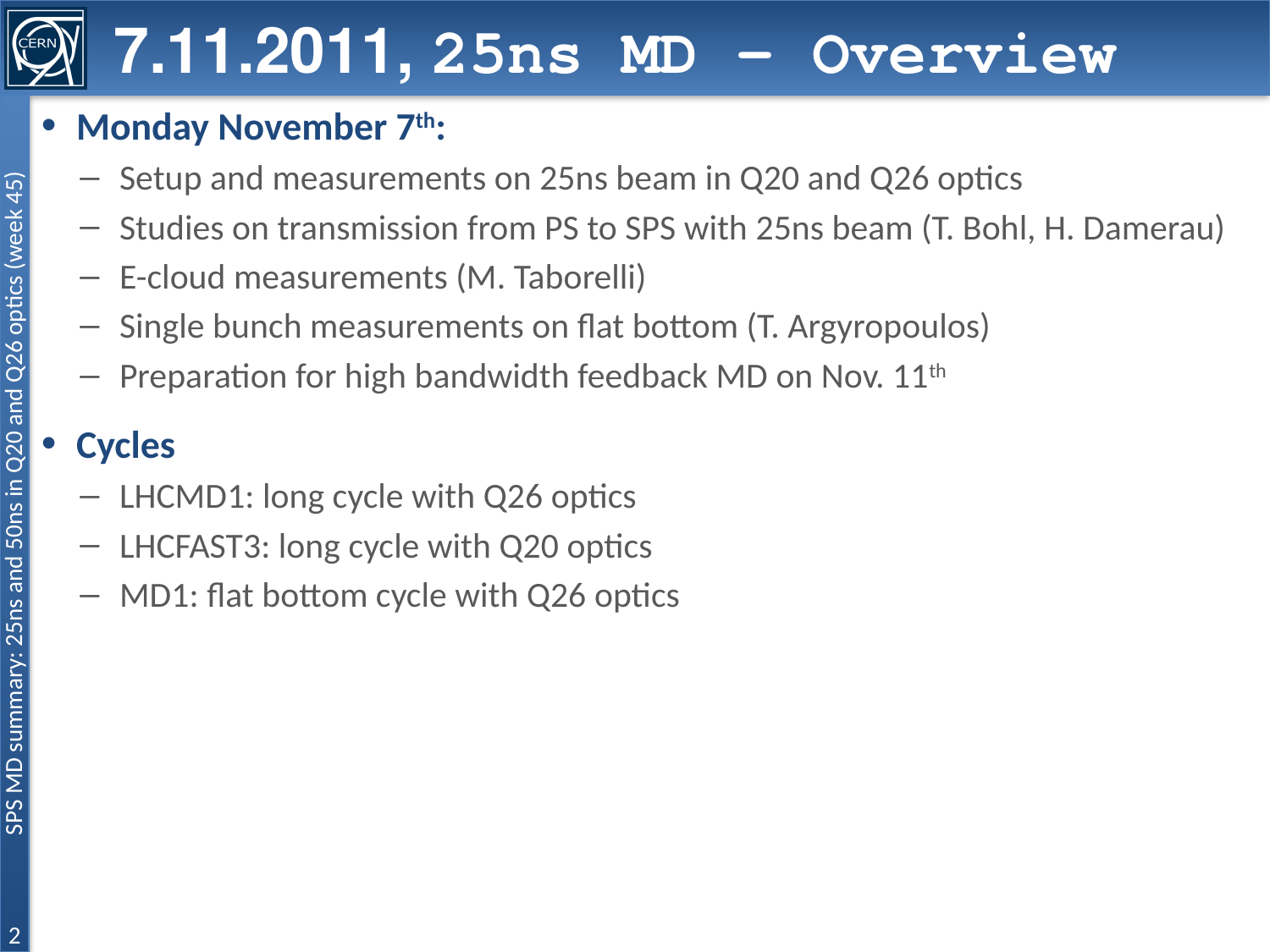

# 7.11.2011, 25ns MD - Overview
Monday November 7th:
Setup and measurements on 25ns beam in Q20 and Q26 optics
Studies on transmission from PS to SPS with 25ns beam (T. Bohl, H. Damerau)
E-cloud measurements (M. Taborelli)
Single bunch measurements on flat bottom (T. Argyropoulos)
Preparation for high bandwidth feedback MD on Nov. 11th
Cycles
LHCMD1: long cycle with Q26 optics
LHCFAST3: long cycle with Q20 optics
MD1: flat bottom cycle with Q26 optics

2